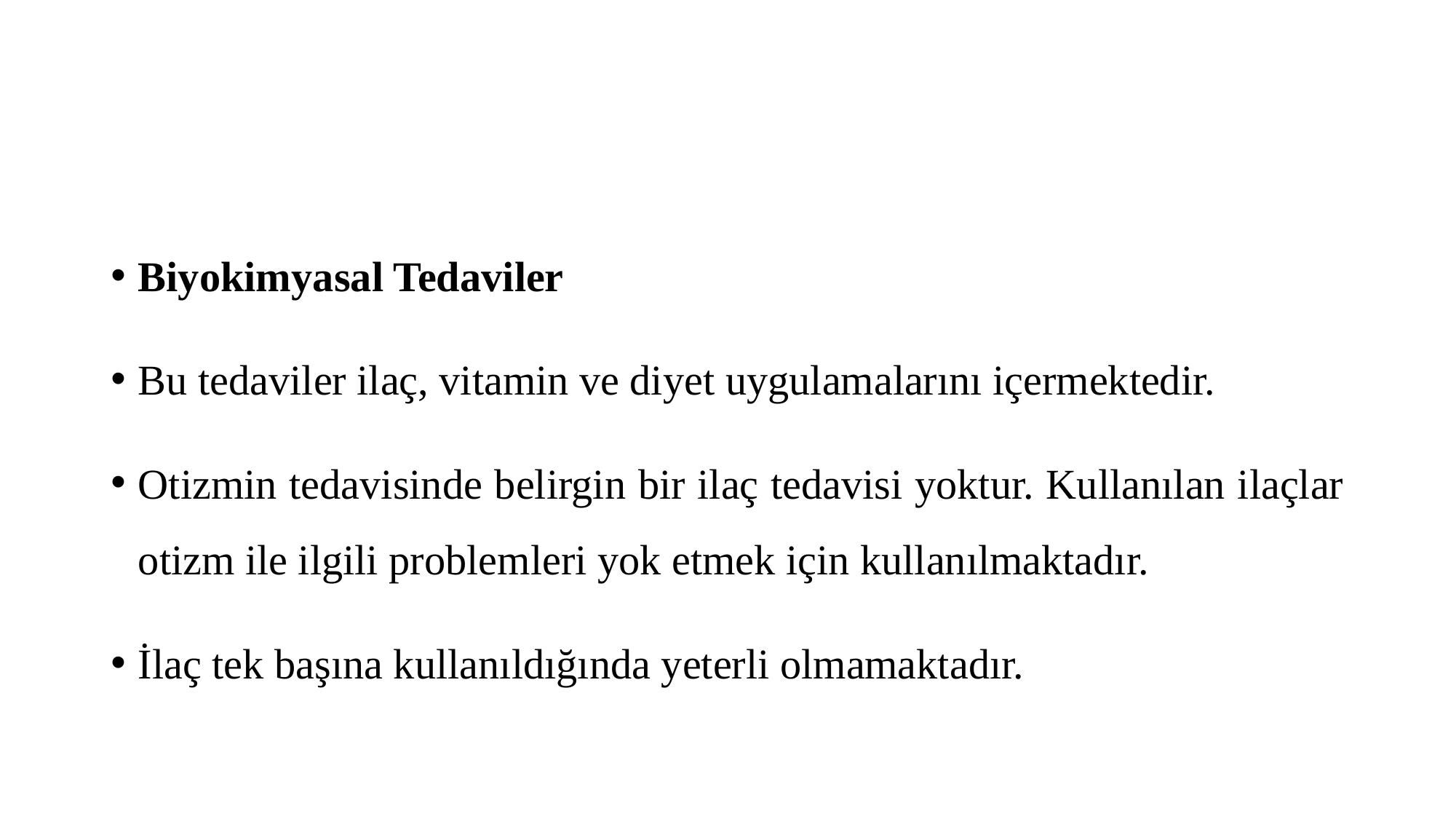

#
Biyokimyasal Tedaviler
Bu tedaviler ilaç, vitamin ve diyet uygulamalarını içermektedir.
Otizmin tedavisinde belirgin bir ilaç tedavisi yoktur. Kullanılan ilaçlar otizm ile ilgili problemleri yok etmek için kullanılmaktadır.
İlaç tek başına kullanıldığında yeterli olmamaktadır.